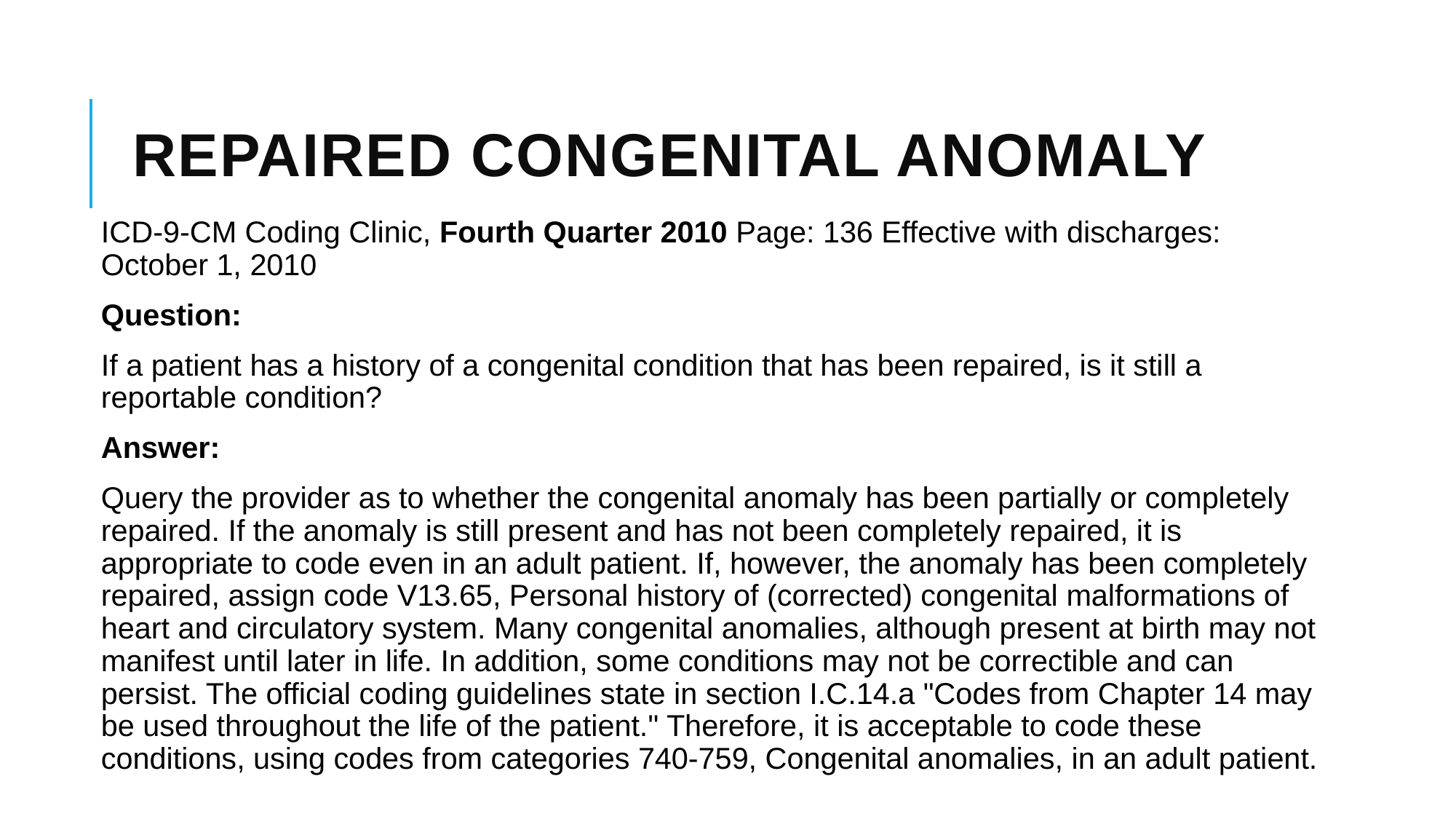

# Repaired congenital anomaly
ICD-9-CM Coding Clinic, Fourth Quarter 2010 Page: 136 Effective with discharges: October 1, 2010
Question:
If a patient has a history of a congenital condition that has been repaired, is it still a reportable condition?
Answer:
Query the provider as to whether the congenital anomaly has been partially or completely repaired. If the anomaly is still present and has not been completely repaired, it is appropriate to code even in an adult patient. If, however, the anomaly has been completely repaired, assign code V13.65, Personal history of (corrected) congenital malformations of heart and circulatory system. Many congenital anomalies, although present at birth may not manifest until later in life. In addition, some conditions may not be correctible and can persist. The official coding guidelines state in section I.C.14.a "Codes from Chapter 14 may be used throughout the life of the patient." Therefore, it is acceptable to code these conditions, using codes from categories 740-759, Congenital anomalies, in an adult patient.